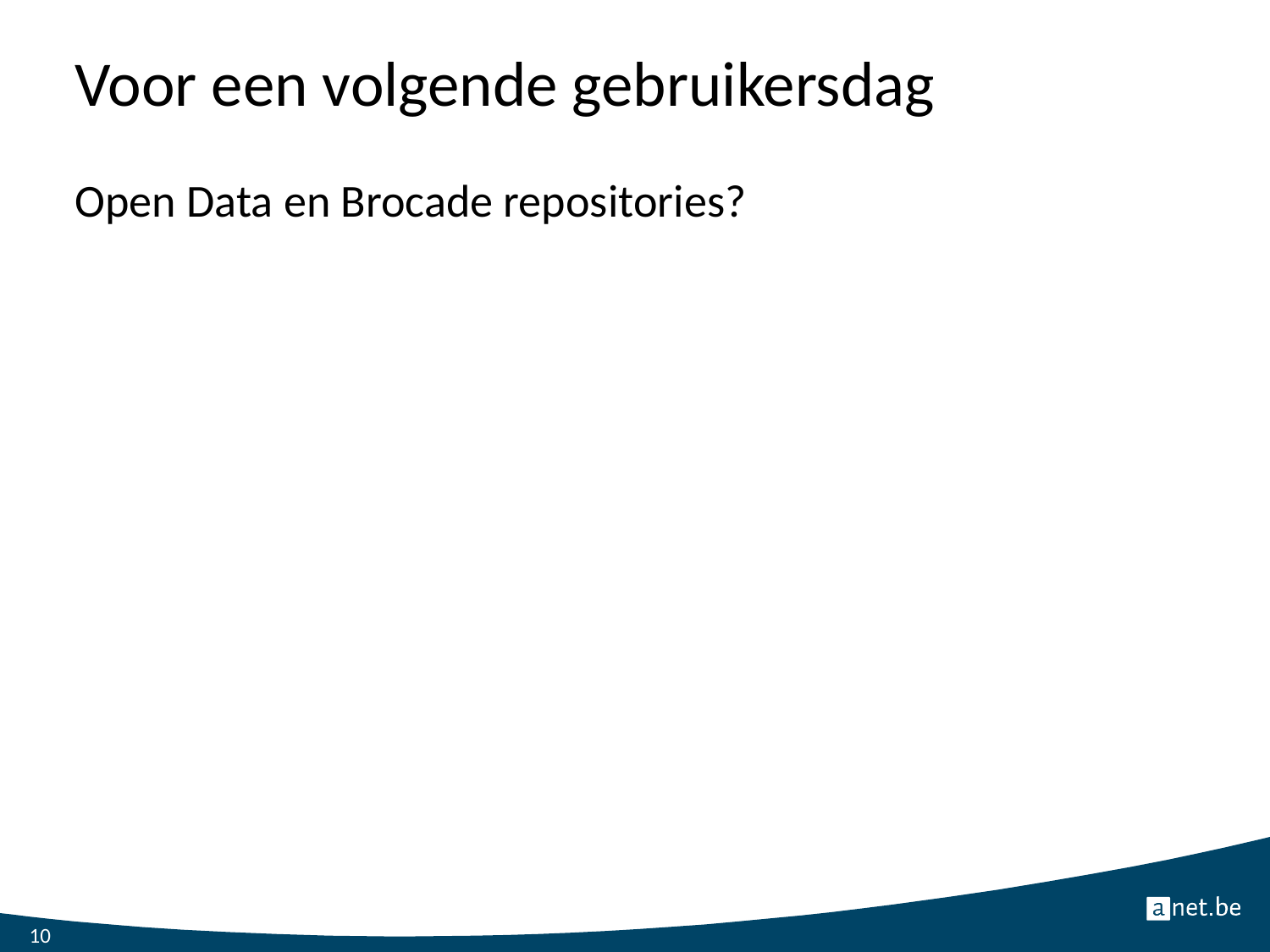

# Voor een volgende gebruikersdag
Open Data en Brocade repositories?
10